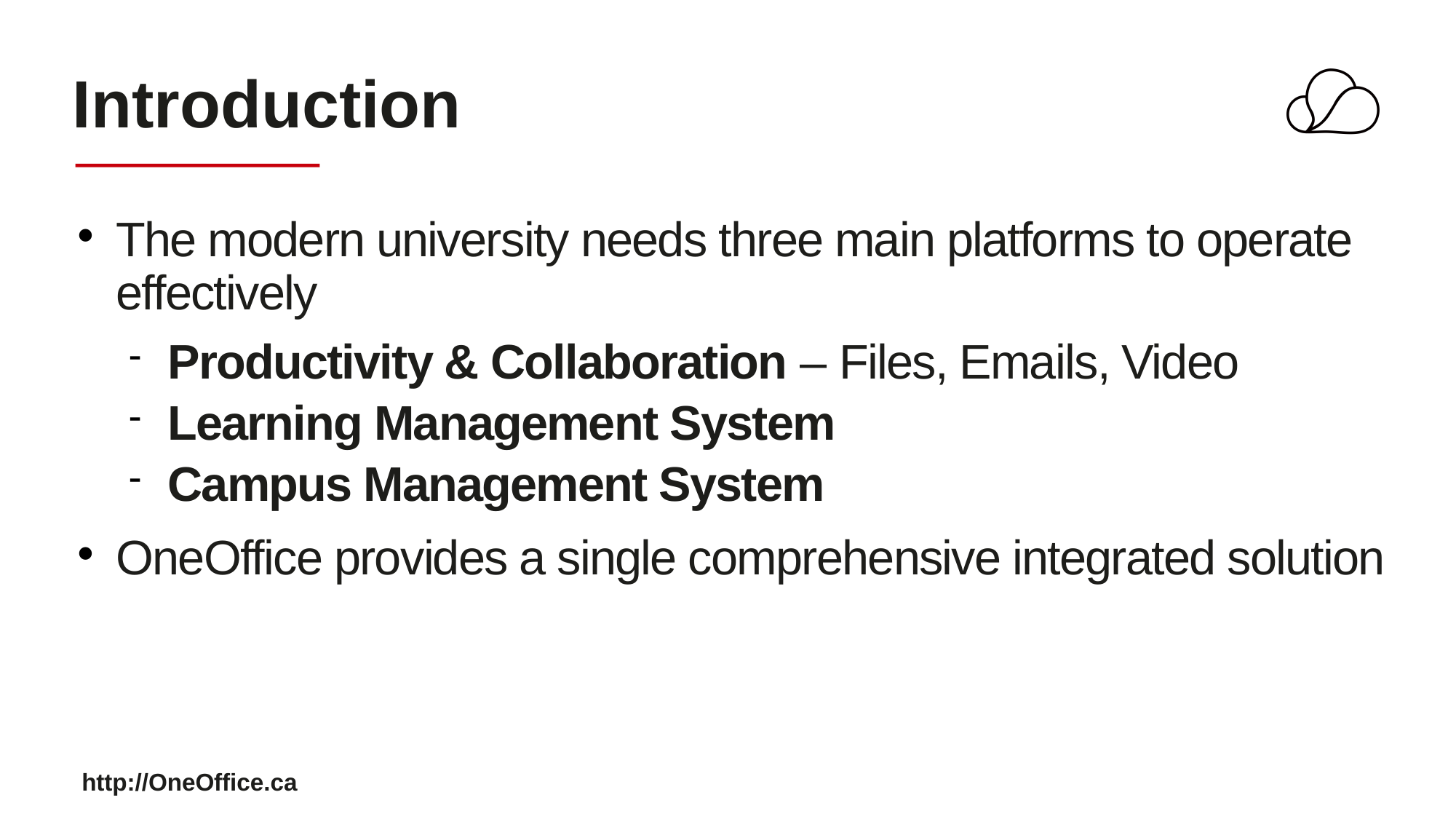

# Introduction
The modern university needs three main platforms to operate effectively
Productivity & Collaboration – Files, Emails, Video
Learning Management System
Campus Management System
OneOffice provides a single comprehensive integrated solution